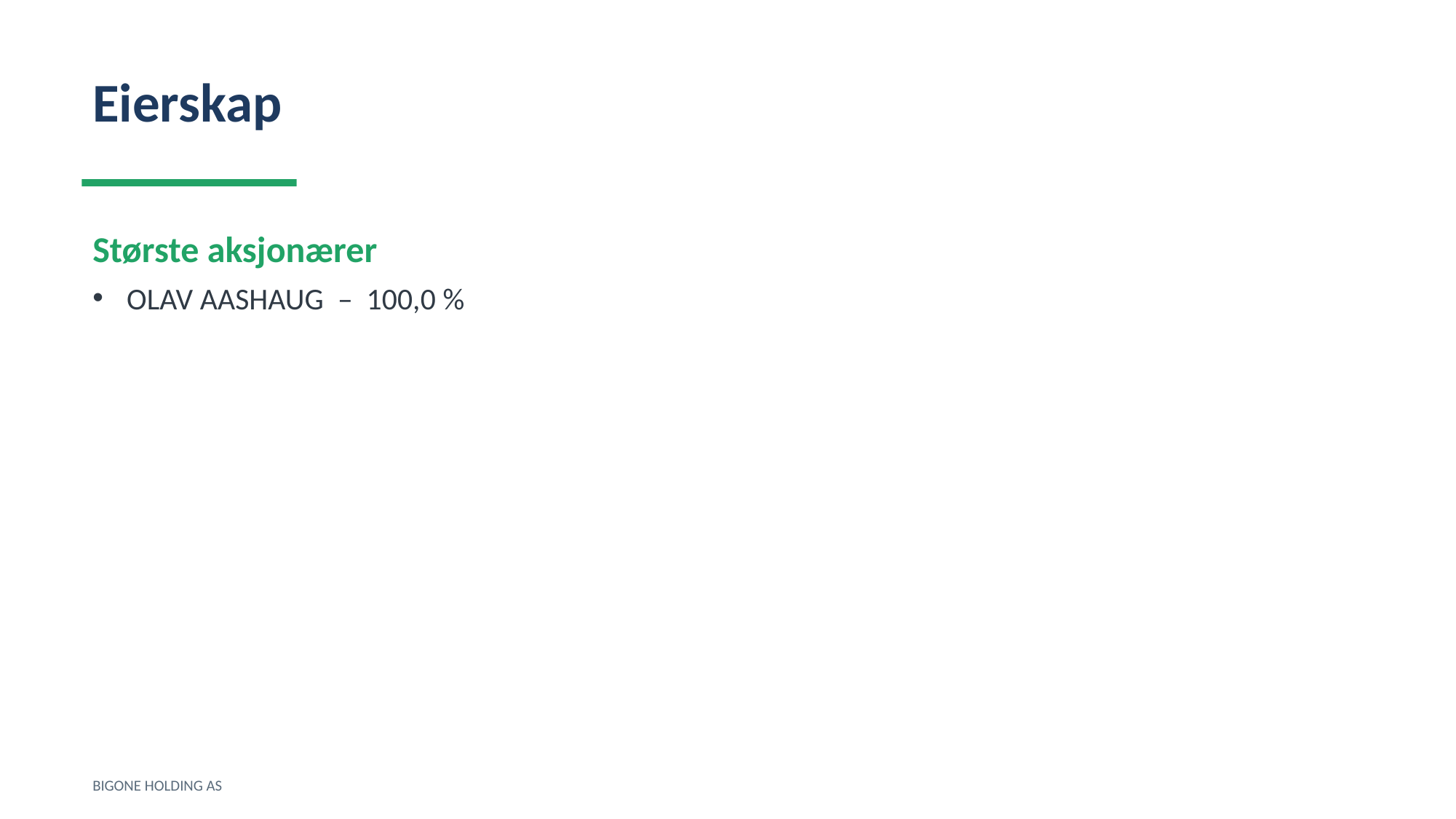

Eierskap

Største aksjonærer
OLAV AASHAUG  –  100,0 %
BIGONE HOLDING AS